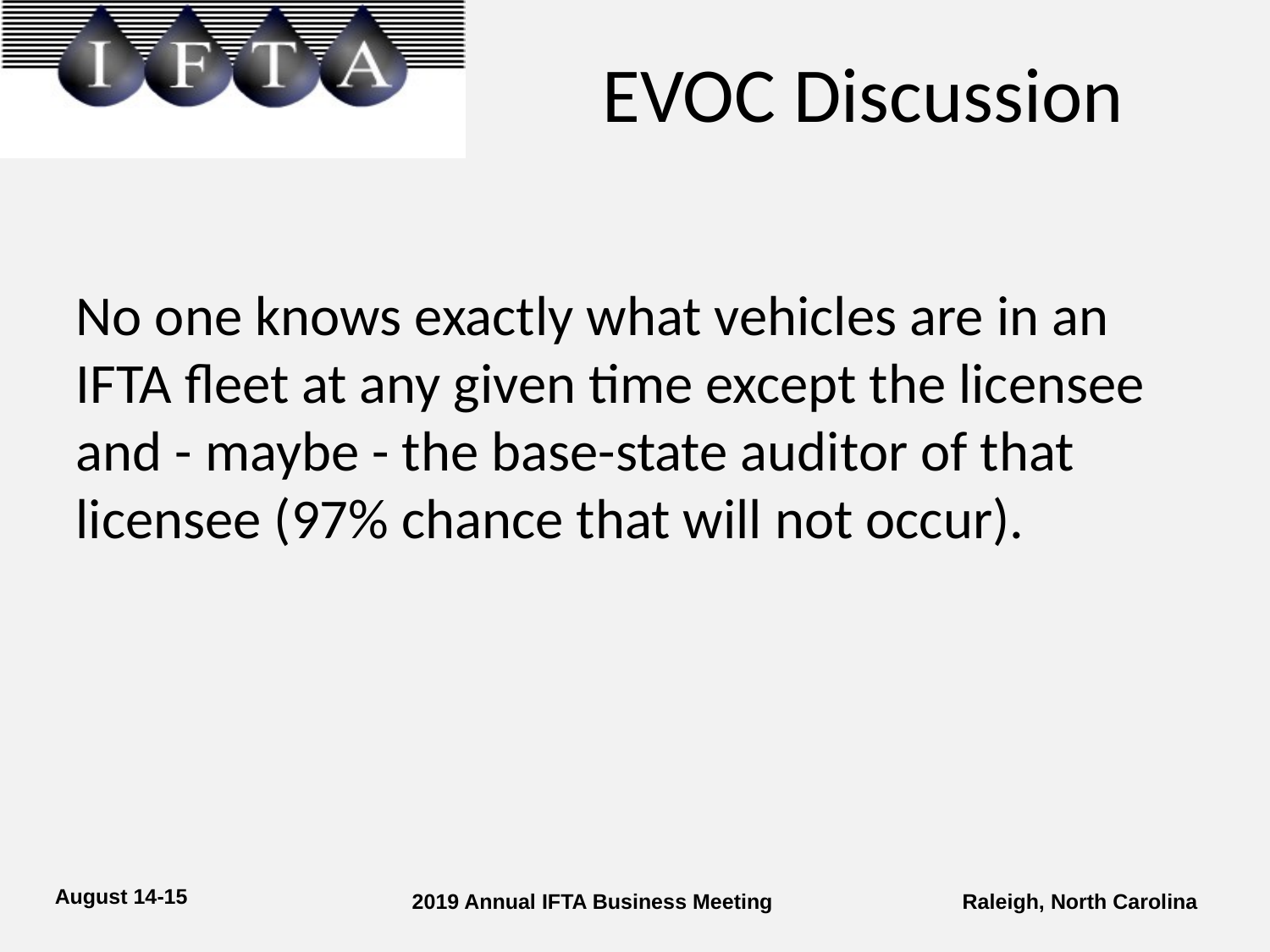

# EVOC Discussion
No one knows exactly what vehicles are in an IFTA fleet at any given time except the licensee and - maybe - the base-state auditor of that licensee (97% chance that will not occur).